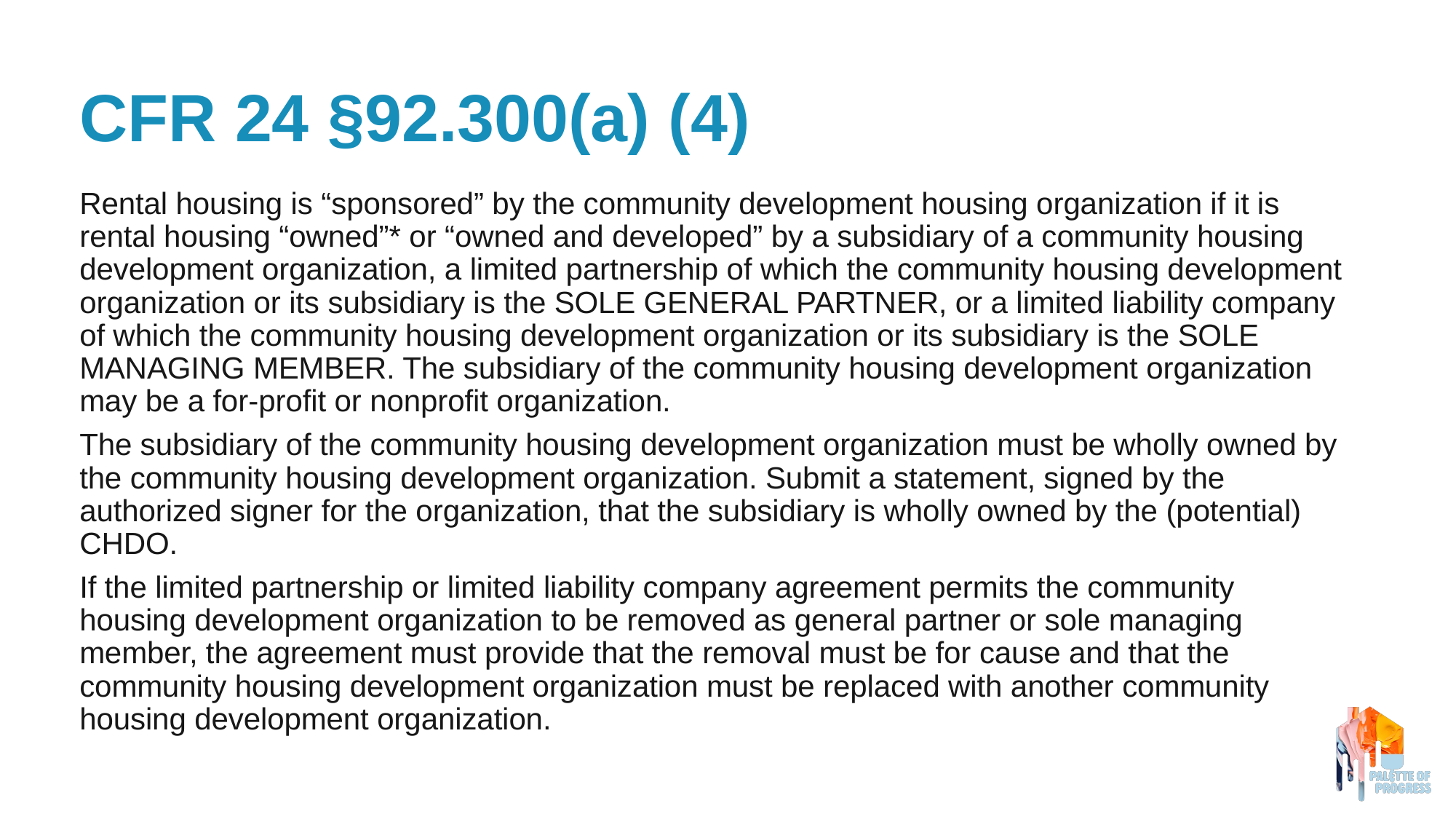

# CFR 24 §92.300(a) (4)
Rental housing is “sponsored” by the community development housing organization if it is rental housing “owned”* or “owned and developed” by a subsidiary of a community housing development organization, a limited partnership of which the community housing development organization or its subsidiary is the SOLE GENERAL PARTNER, or a limited liability company of which the community housing development organization or its subsidiary is the SOLE MANAGING MEMBER. The subsidiary of the community housing development organization may be a for-profit or nonprofit organization.
The subsidiary of the community housing development organization must be wholly owned by the community housing development organization. Submit a statement, signed by the authorized signer for the organization, that the subsidiary is wholly owned by the (potential) CHDO.
If the limited partnership or limited liability company agreement permits the community housing development organization to be removed as general partner or sole managing member, the agreement must provide that the removal must be for cause and that the community housing development organization must be replaced with another community housing development organization.